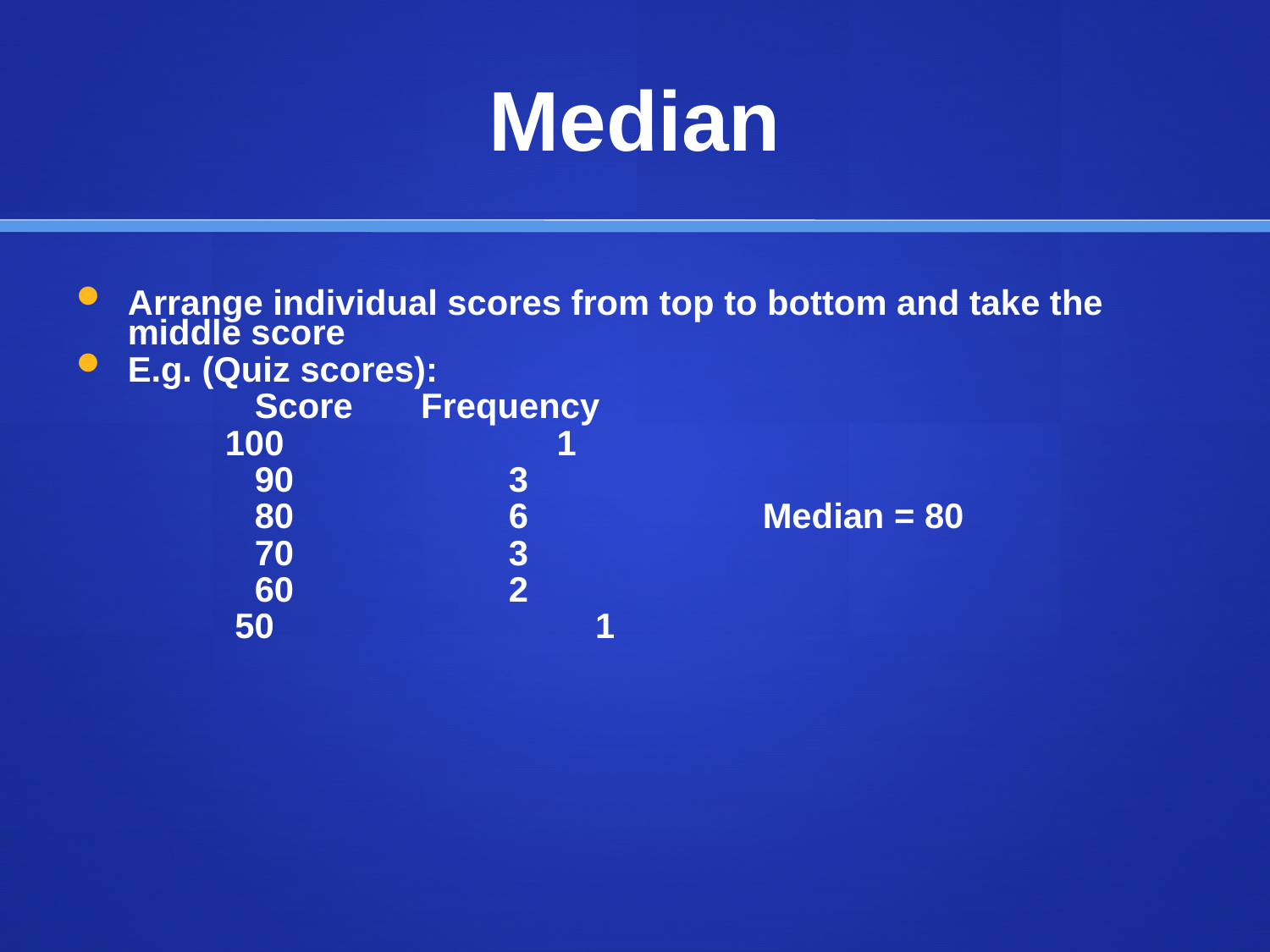

# Median
Arrange individual scores from top to bottom and take the middle score
E.g. (Quiz scores):
		Score       Frequency
 	          100	                  1
		90		3
		80		6		Median = 80
		70		3
		60		2
	           50                                 1